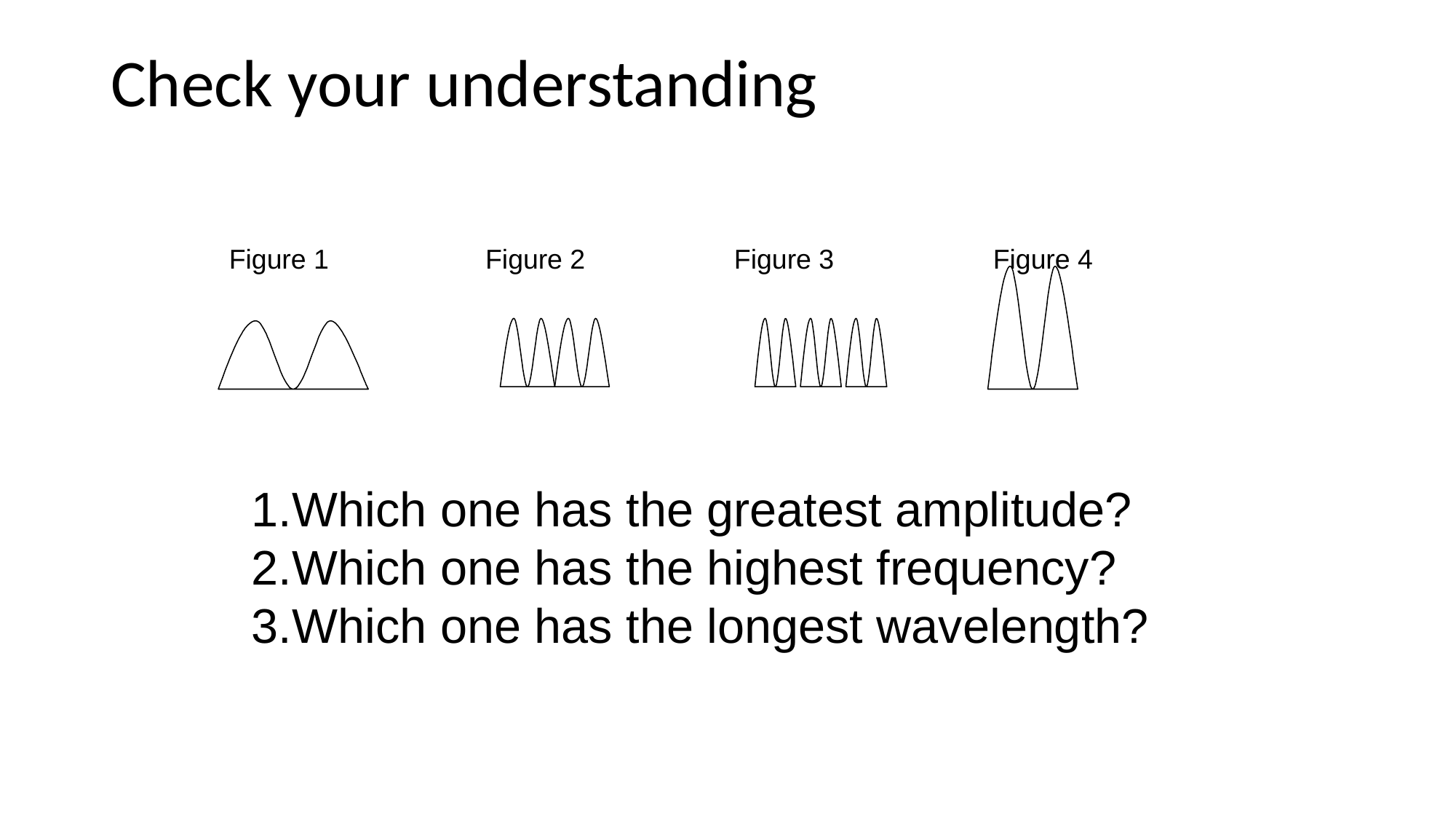

Check your understanding
Figure 1		     Figure 2 	         Figure 3		Figure 4

Which one has the greatest amplitude?
Which one has the highest frequency?
Which one has the longest wavelength?